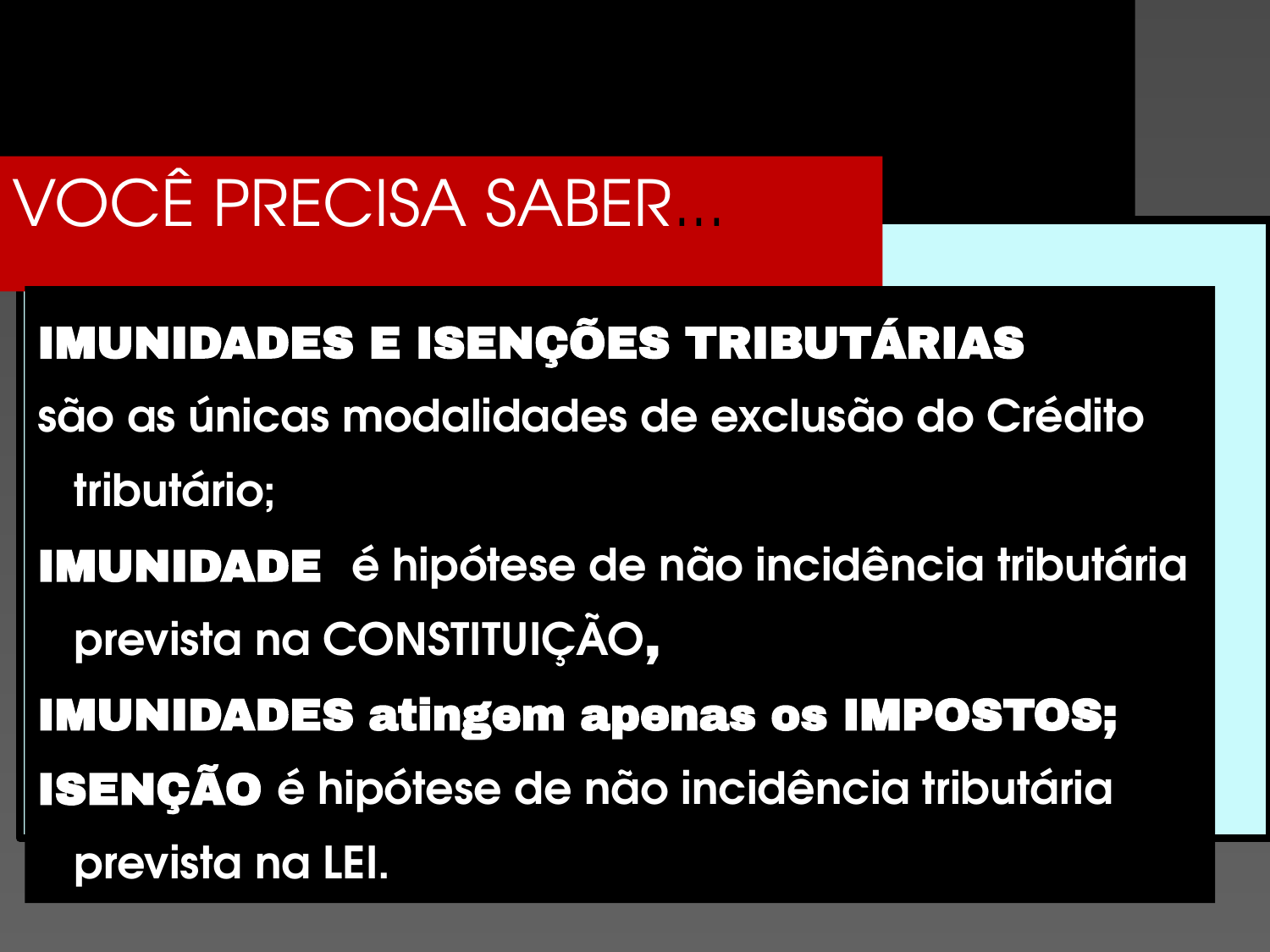

VOCÊ PRECISA SABER...

IMUNIDADES E ISENÇÕES TRIBUTÁRIAS
são as únicas modalidades de exclusão do Crédito tributário;
IMUNIDADE  é hipótese de não incidência tributária prevista na CONSTITUIÇÃO,
IMUNIDADES atingem apenas os IMPOSTOS;
ISENÇÃO é hipótese de não incidência tributária prevista na LEI.